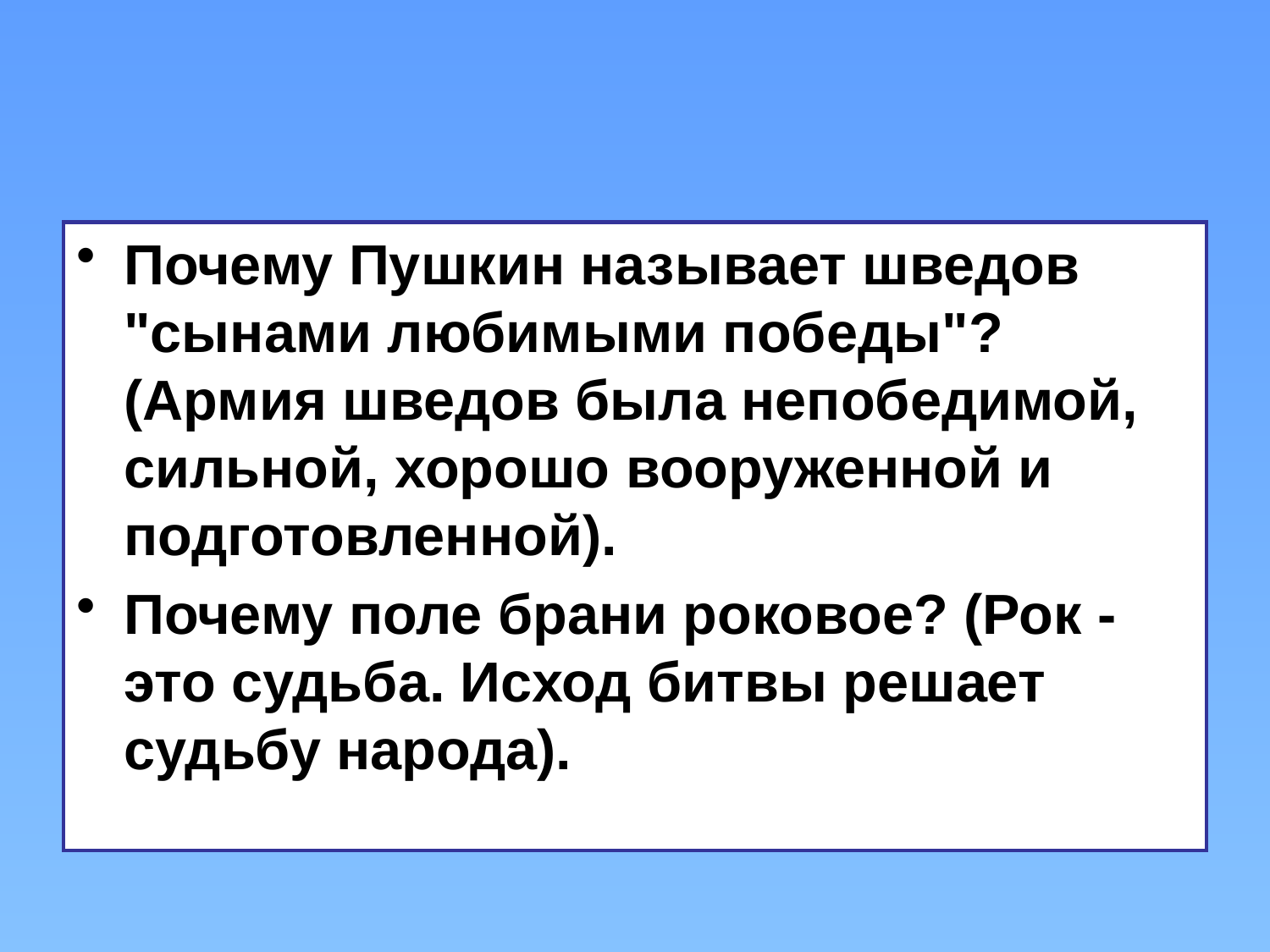

#
Почему Пушкин называет шведов "сынами любимыми победы"? (Армия шведов была непобедимой, сильной, хорошо вооруженной и подготовленной).
Почему поле брани роковое? (Рок - это судьба. Исход битвы решает судьбу народа).